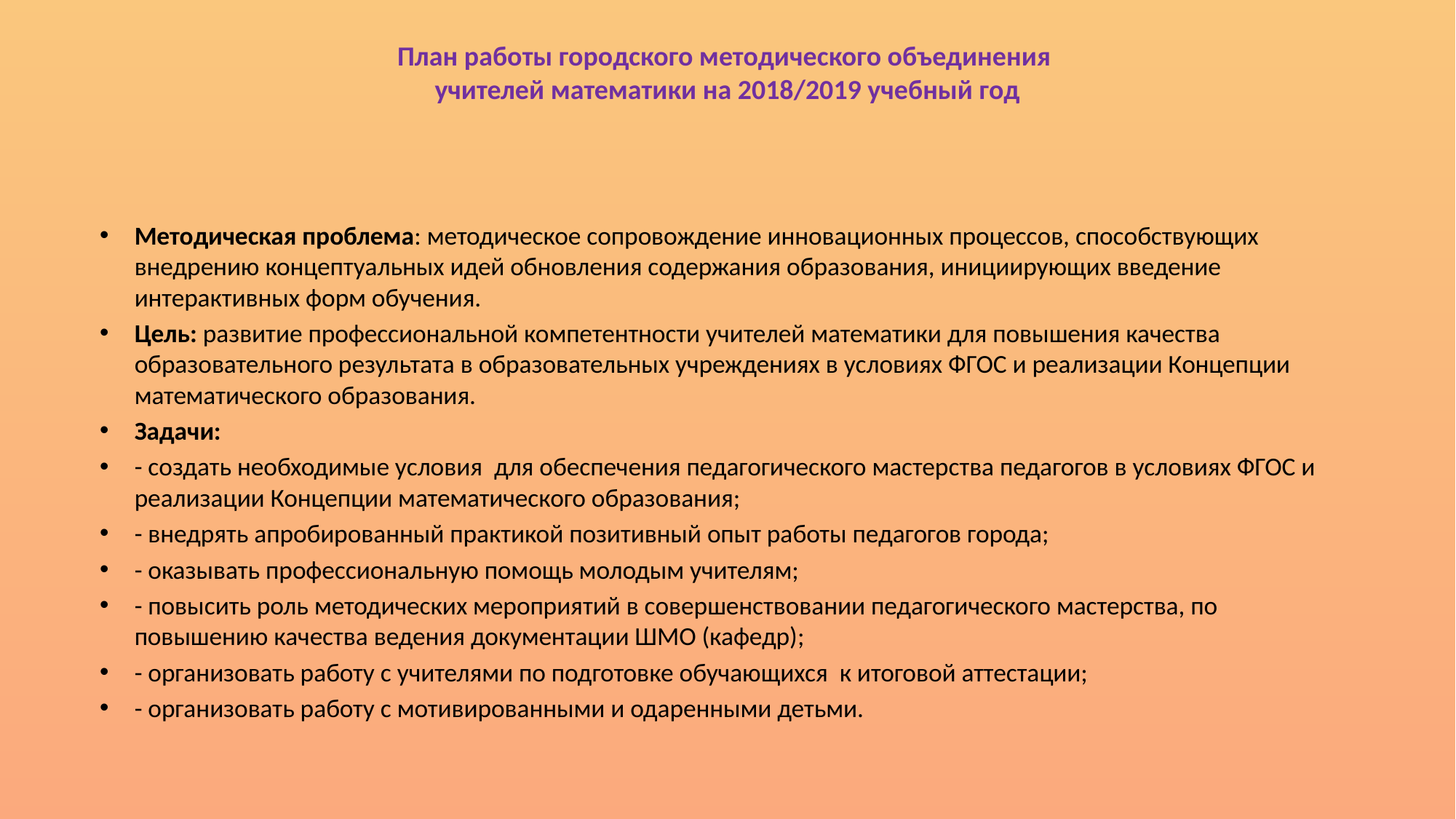

# План работы городского методического объединения учителей математики на 2018/2019 учебный год

Методическая проблема: методическое сопровождение инновационных процессов, способствующих внедрению концептуальных идей обновления содержания образования, инициирующих введение интерактивных форм обучения.
Цель: развитие профессиональной компетентности учителей математики для повышения качества образовательного результата в образовательных учреждениях в условиях ФГОС и реализации Концепции математического образования.
Задачи:
- создать необходимые условия  для обеспечения педагогического мастерства педагогов в условиях ФГОС и реализации Концепции математического образования;
- внедрять апробированный практикой позитивный опыт работы педагогов города;
- оказывать профессиональную помощь молодым учителям;
- повысить роль методических мероприятий в совершенствовании педагогического мастерства, по повышению качества ведения документации ШМО (кафедр);
- организовать работу с учителями по подготовке обучающихся  к итоговой аттестации;
- организовать работу с мотивированными и одаренными детьми.